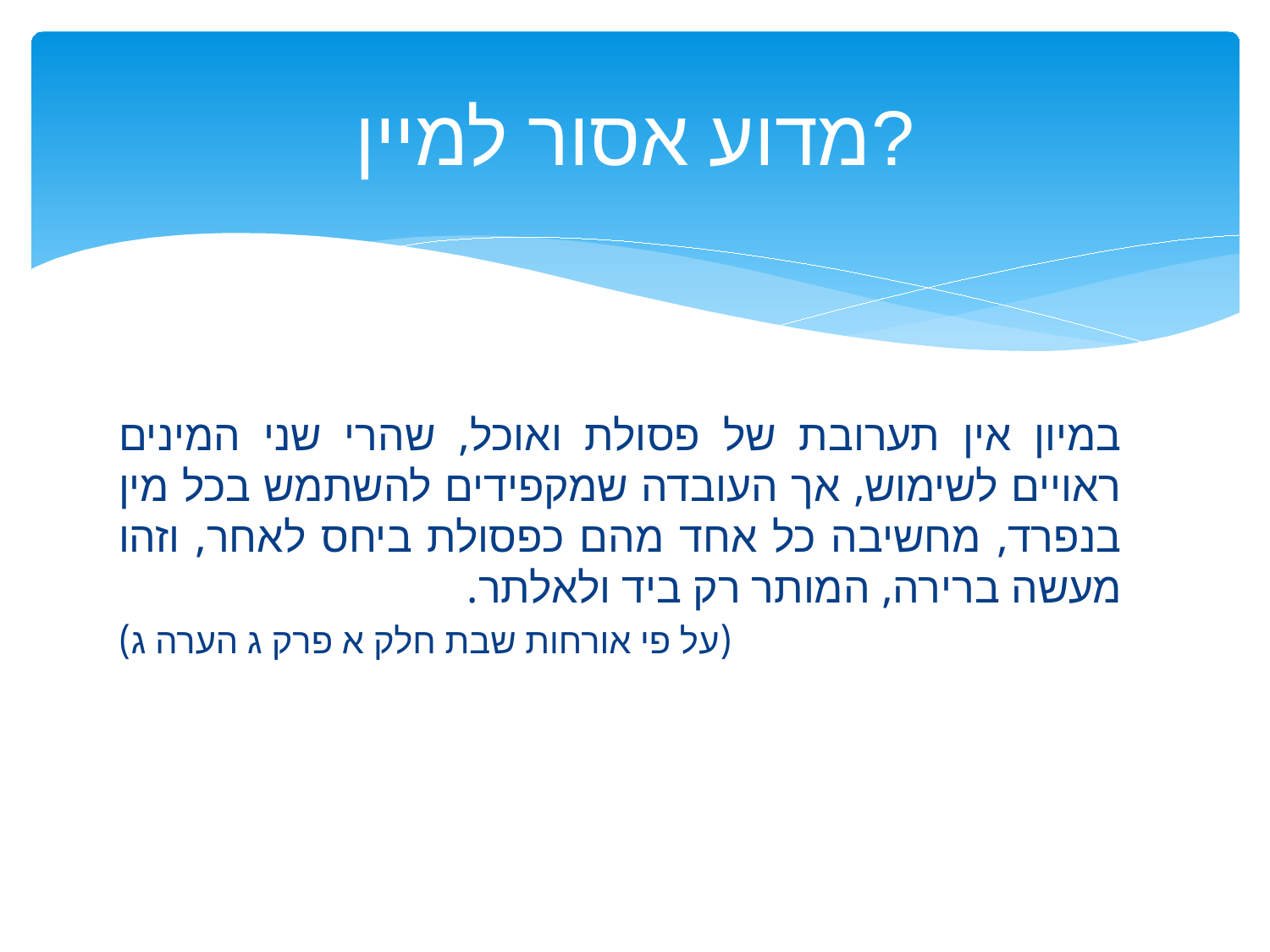

# מדוע אסור למיין?
במיון אין תערובת של פסולת ואוכל, שהרי שני המינים ראויים לשימוש, אך העובדה שמקפידים להשתמש בכל מין בנפרד, מחשיבה כל אחד מהם כפסולת ביחס לאחר, וזהו מעשה ברירה, המותר רק ביד ולאלתר.
 (על פי אורחות שבת חלק א פרק ג הערה ג)